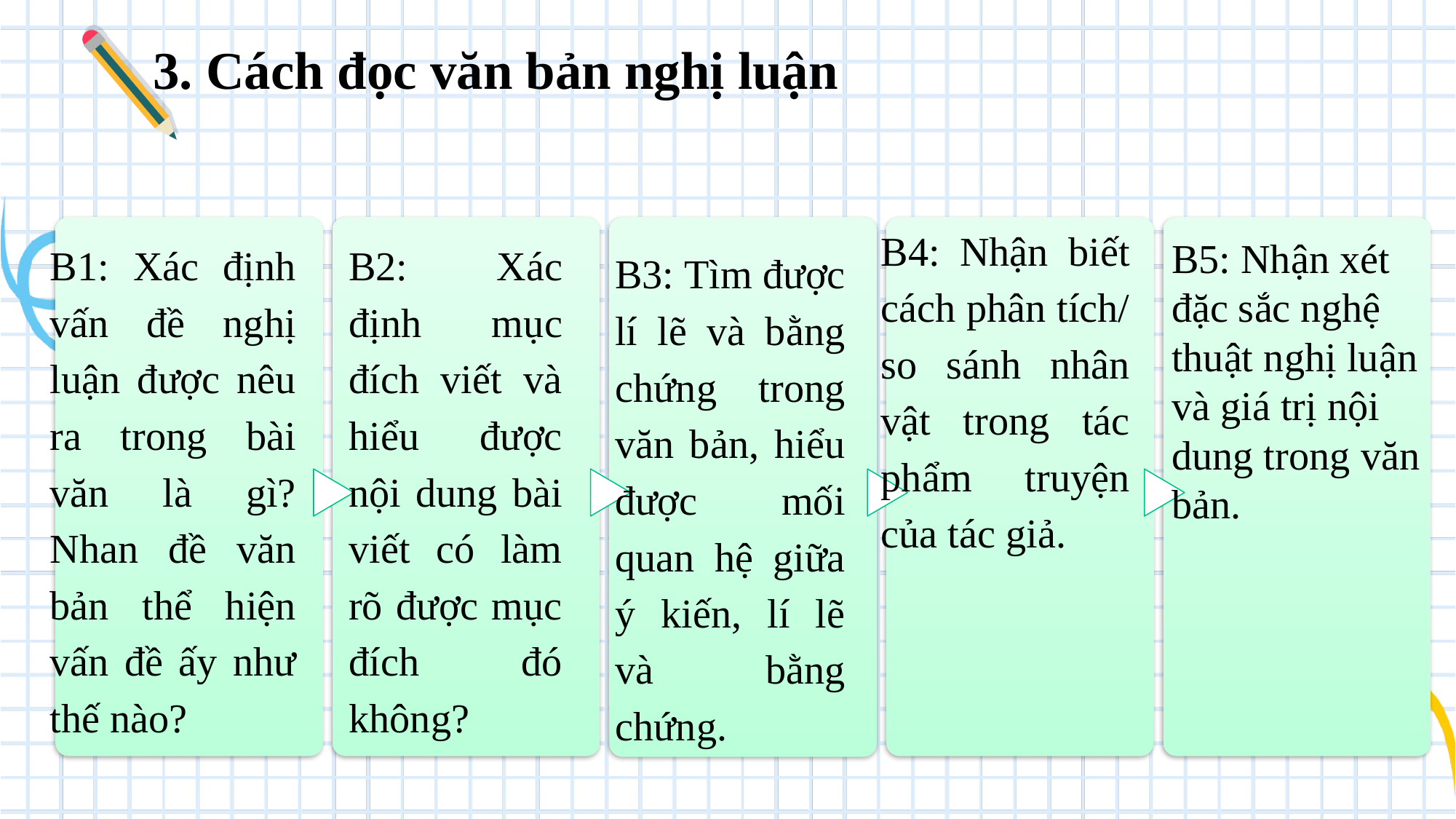

3. Cách đọc văn bản nghị luận

B4: Nhận biết cách phân tích/ so sánh nhân vật trong tác phẩm truyện của tác giả.
B1: Xác định vấn đề nghị luận được nêu ra trong bài văn là gì? Nhan đề văn bản thể hiện vấn đề ấy như thế nào?
B2: Xác định mục đích viết và hiểu được nội dung bài viết có làm rõ được mục đích đó không?
B5: Nhận xét đặc sắc nghệ thuật nghị luận và giá trị nội dung trong văn bản.
B3: Tìm được lí lẽ và bằng chứng trong văn bản, hiểu được mối quan hệ giữa ý kiến, lí lẽ và bằng chứng.